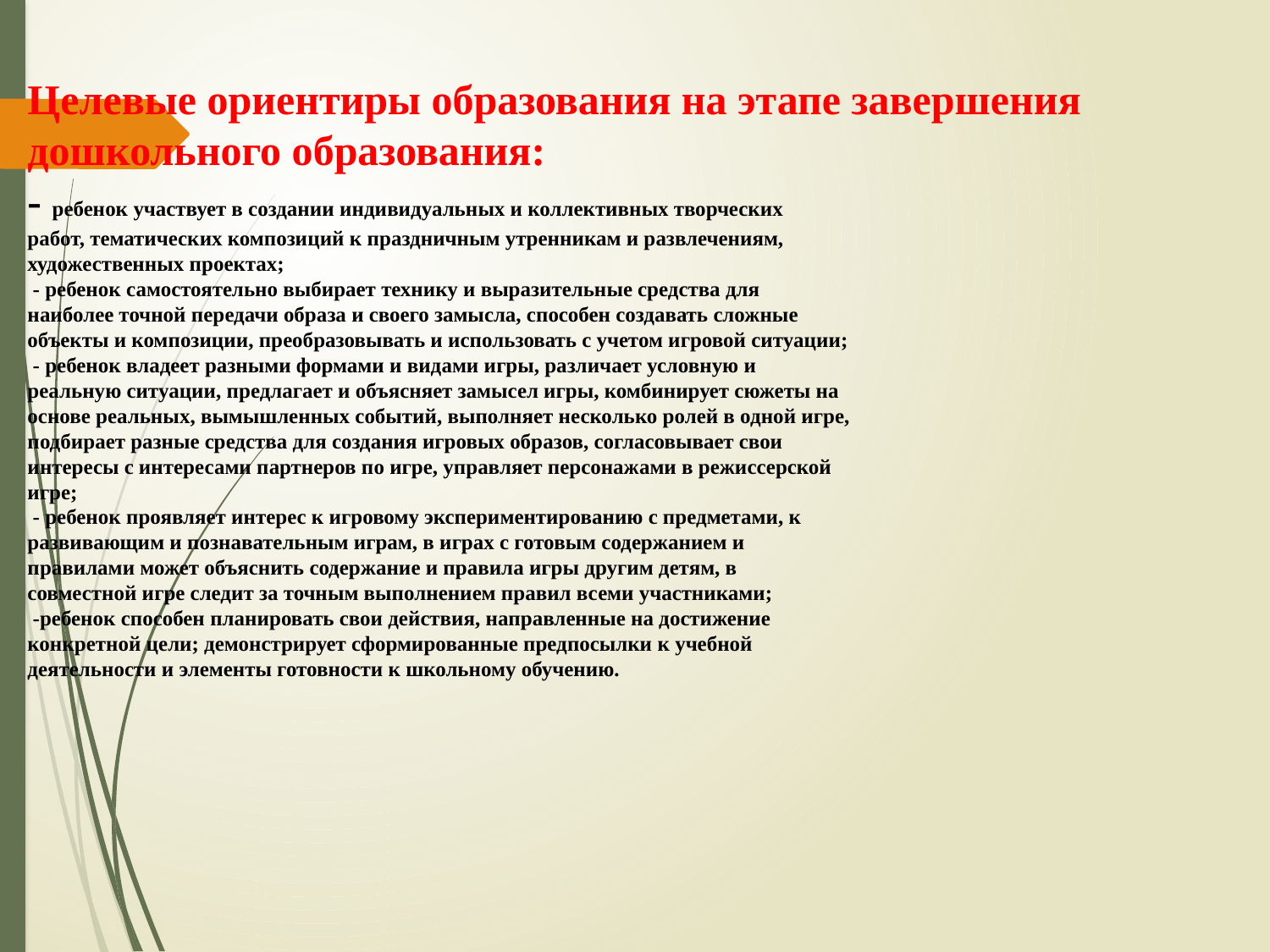

Целевые ориентиры образования на этапе завершения дошкольного образования:
- ребенок участвует в создании индивидуальных и коллективных творческих
работ, тематических композиций к праздничным утренникам и развлечениям,
художественных проектах;
 - ребенок самостоятельно выбирает технику и выразительные средства для
наиболее точной передачи образа и своего замысла, способен создавать сложные
объекты и композиции, преобразовывать и использовать с учетом игровой ситуации;
 - ребенок владеет разными формами и видами игры, различает условную и
реальную ситуации, предлагает и объясняет замысел игры, комбинирует сюжеты на
основе реальных, вымышленных событий, выполняет несколько ролей в одной игре,
подбирает разные средства для создания игровых образов, согласовывает свои
интересы с интересами партнеров по игре, управляет персонажами в режиссерской
игре;
 - ребенок проявляет интерес к игровому экспериментированию с предметами, к
развивающим и познавательным играм, в играх с готовым содержанием и
правилами может объяснить содержание и правила игры другим детям, в
совместной игре следит за точным выполнением правил всеми участниками;
 -ребенок способен планировать свои действия, направленные на достижение
конкретной цели; демонстрирует сформированные предпосылки к учебной
деятельности и элементы готовности к школьному обучению.